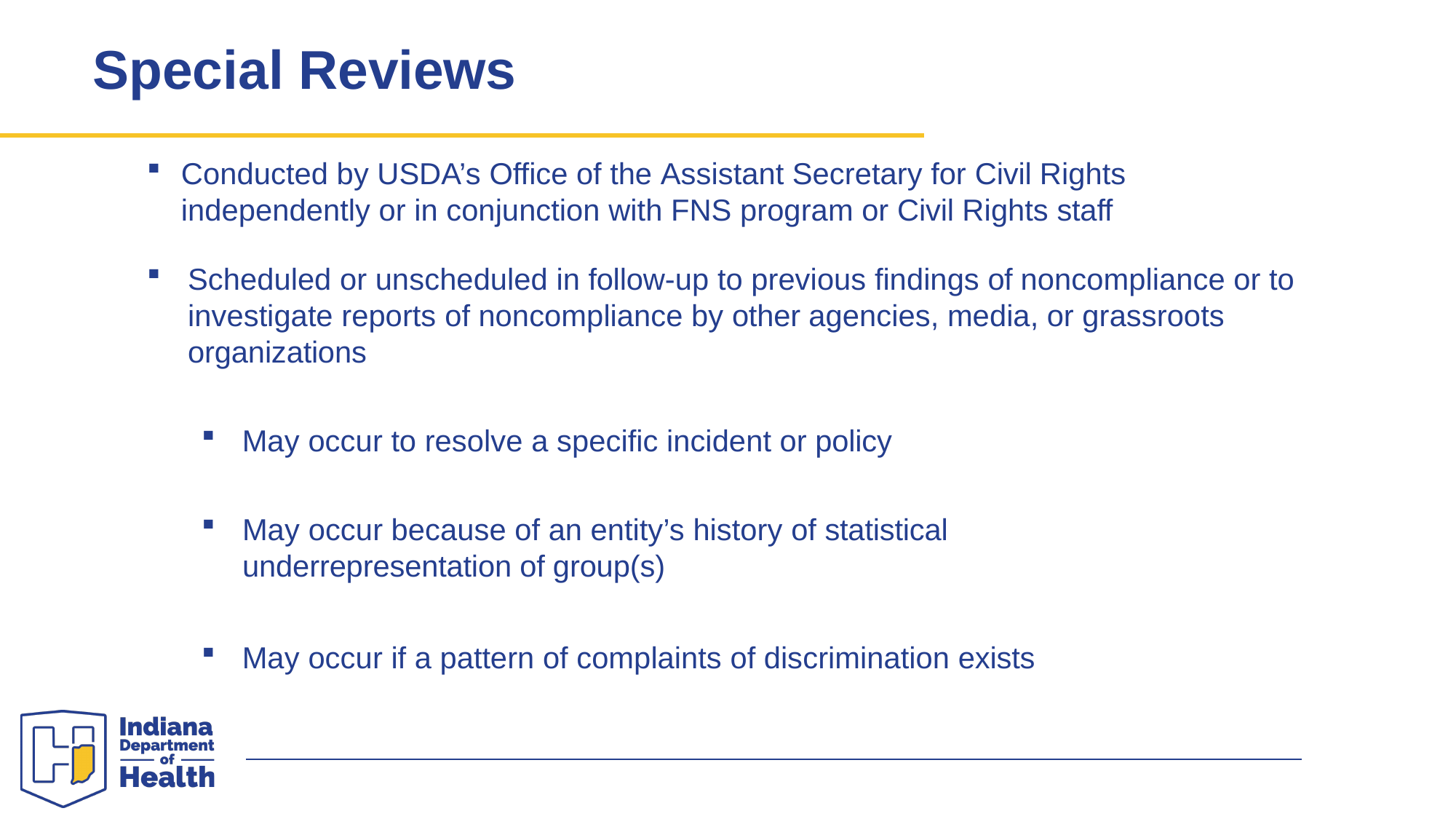

# Special Reviews
Conducted by USDA’s Office of the Assistant Secretary for Civil Rights independently or in conjunction with FNS program or Civil Rights staff
Scheduled or unscheduled in follow-up to previous findings of noncompliance or to investigate reports of noncompliance by other agencies, media, or grassroots organizations

May occur to resolve a specific incident or policy

May occur because of an entity’s history of statistical underrepresentation of group(s)

May occur if a pattern of complaints of discrimination exists
42